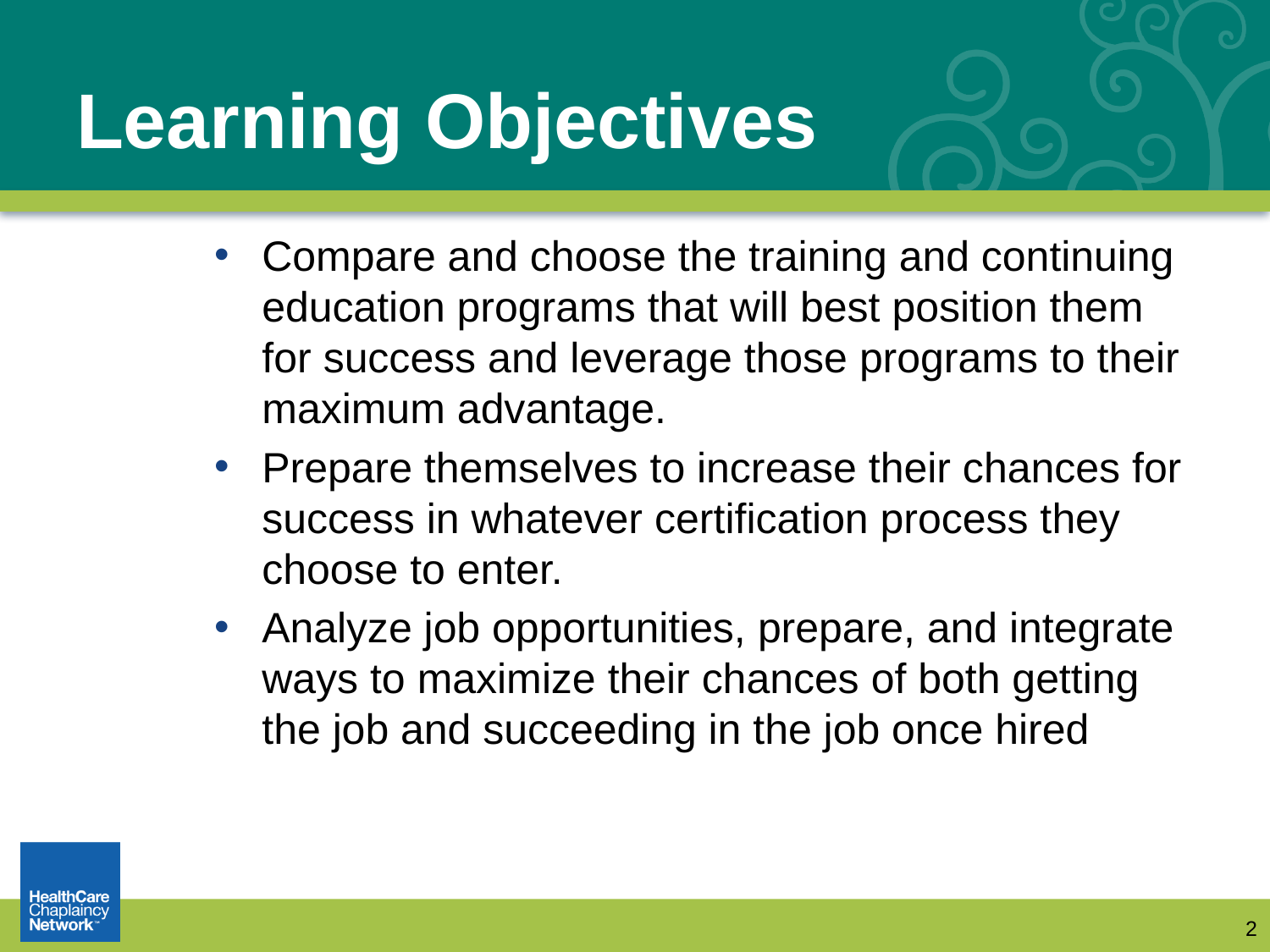

# Learning Objectives
Compare and choose the training and continuing education programs that will best position them for success and leverage those programs to their maximum advantage.
Prepare themselves to increase their chances for success in whatever certification process they choose to enter.
Analyze job opportunities, prepare, and integrate ways to maximize their chances of both getting the job and succeeding in the job once hired